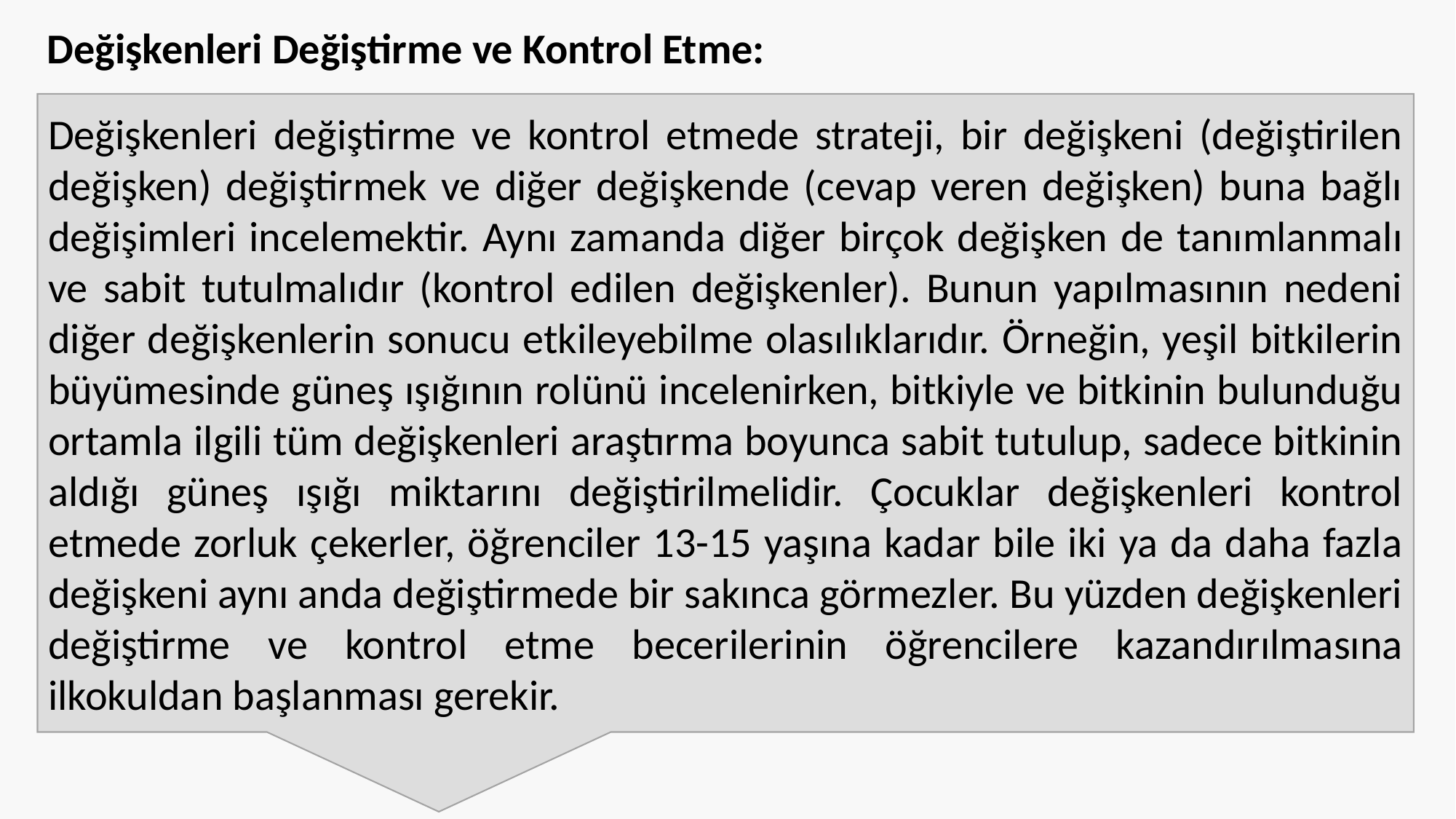

Değişkenleri Değiştirme ve Kontrol Etme:
Değişkenleri değiştirme ve kontrol etmede strateji, bir değişkeni (değiştirilen değişken) değiştirmek ve diğer değişkende (cevap veren değişken) buna bağlı değişimleri incelemektir. Aynı zamanda diğer birçok değişken de tanımlanmalı ve sabit tutulmalıdır (kontrol edilen değişkenler). Bunun yapılmasının nedeni diğer değişkenlerin sonucu etkileyebilme olasılıklarıdır. Örneğin, yeşil bitkilerin büyümesinde güneş ışığının rolünü incelenirken, bitkiyle ve bitkinin bulunduğu ortamla ilgili tüm değişkenleri araştırma boyunca sabit tutulup, sadece bitkinin aldığı güneş ışığı miktarını değiştirilmelidir. Çocuklar değişkenleri kontrol etmede zorluk çekerler, öğrenciler 13-15 yaşına kadar bile iki ya da daha fazla değişkeni aynı anda değiştirmede bir sakınca görmezler. Bu yüzden değişkenleri değiştirme ve kontrol etme becerilerinin öğrencilere kazandırılmasına ilkokuldan başlanması gerekir.